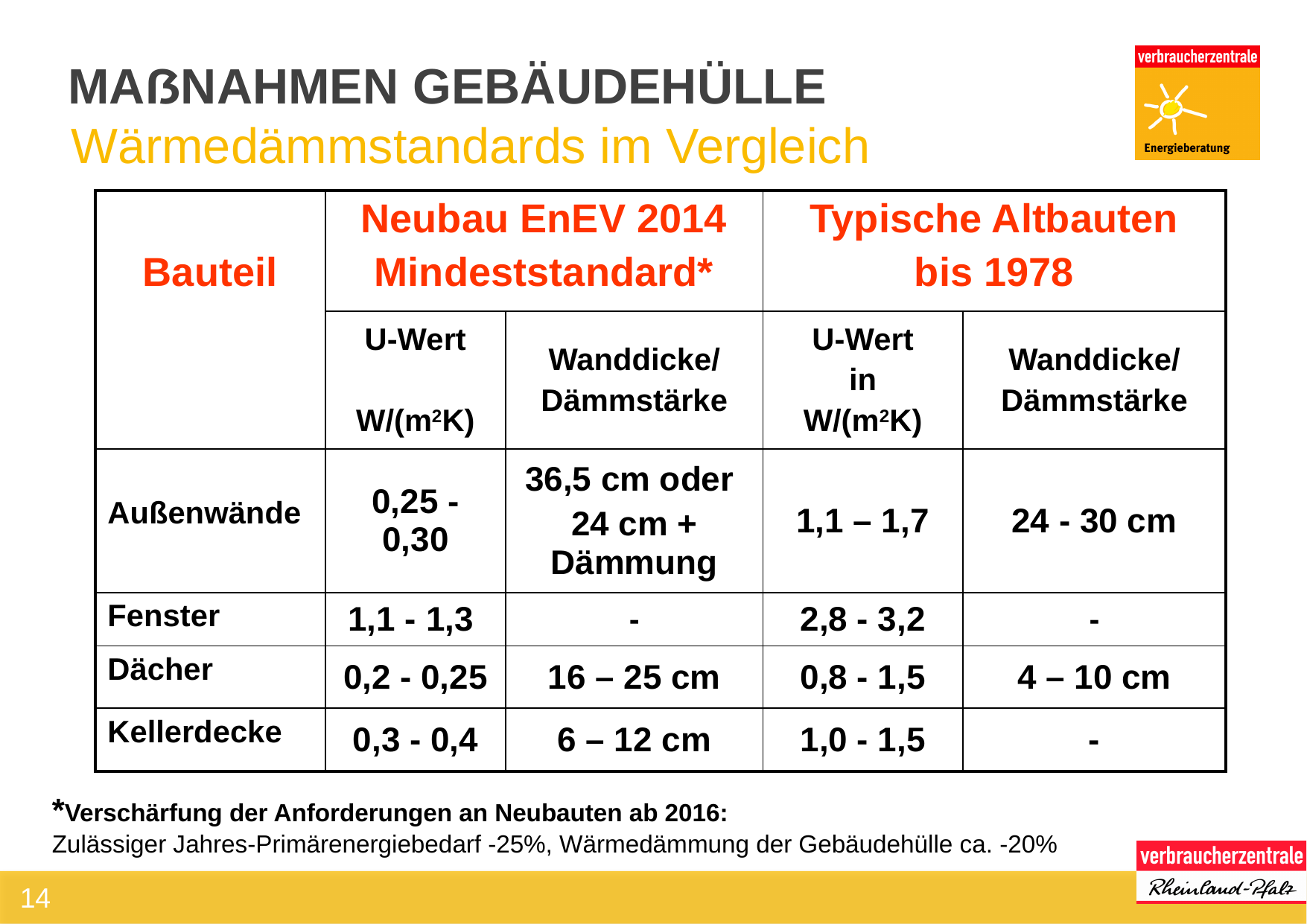

# Maßnahmen Gebäudehülle
Wärmedämmstandards im Vergleich
| Bauteil | Neubau EnEV 2014 Mindeststandard\* |  | Typische Altbauten bis 1978 |  |
| --- | --- | --- | --- | --- |
|  | U-Wert W/(m2K) | Wanddicke/ Dämmstärke | U-Wert in W/(m2K) | Wanddicke/ Dämmstärke |
| Außenwände | 0,25 - 0,30 | 36,5 cm oder 24 cm + Dämmung | 1,1 – 1,7 | 24 - 30 cm |
| Fenster | 1,1 - 1,3 | - | 2,8 - 3,2 | - |
| Dächer | 0,2 - 0,25 | 16 – 25 cm | 0,8 - 1,5 | 4 – 10 cm |
| Kellerdecke | 0,3 - 0,4 | 6 – 12 cm | 1,0 - 1,5 | - |
*Verschärfung der Anforderungen an Neubauten ab 2016:
Zulässiger Jahres-Primärenergiebedarf -25%, Wärmedämmung der Gebäudehülle ca. -20%